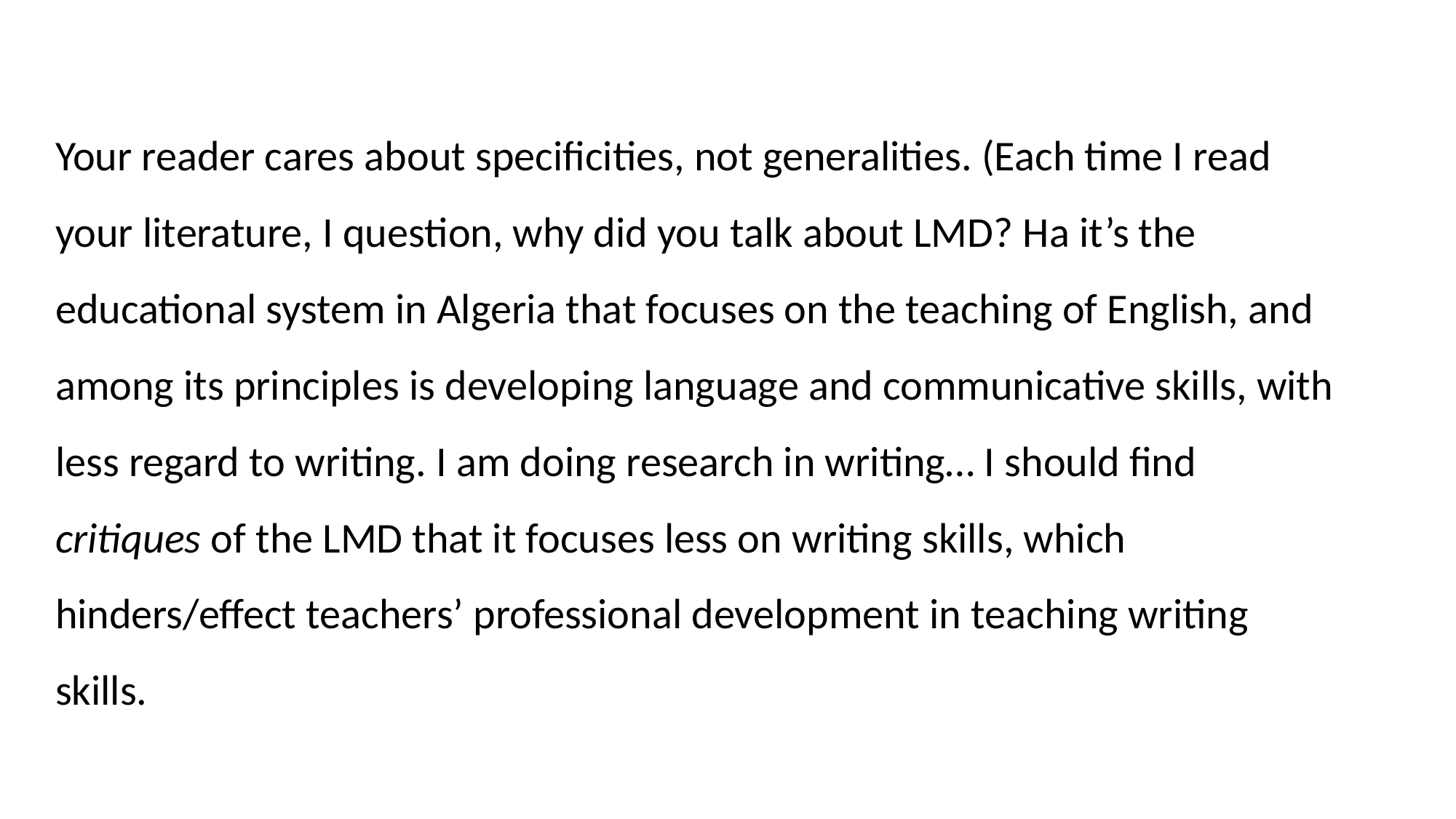

Your reader cares about specificities, not generalities. (Each time I read your literature, I question, why did you talk about LMD? Ha it’s the educational system in Algeria that focuses on the teaching of English, and among its principles is developing language and communicative skills, with less regard to writing. I am doing research in writing… I should find critiques of the LMD that it focuses less on writing skills, which hinders/effect teachers’ professional development in teaching writing skills.